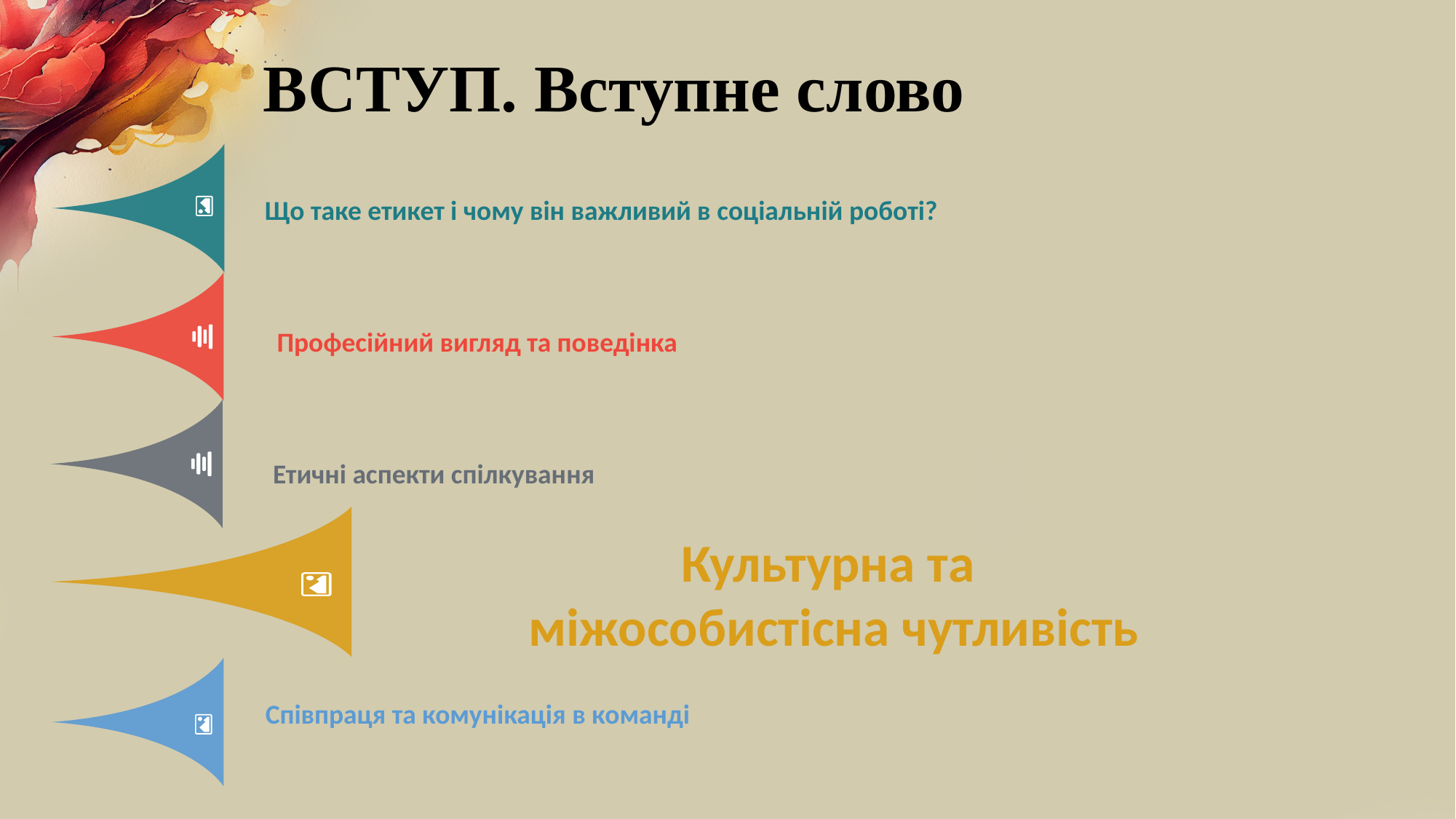

# ВСТУП. Вступне слово

Що таке етикет і чому він важливий в соціальній роботі?

Професійний вигляд та поведінка

Етичні аспекти спілкування

Культурна та
міжособистісна чутливість

Співпраця та комунікація в команді